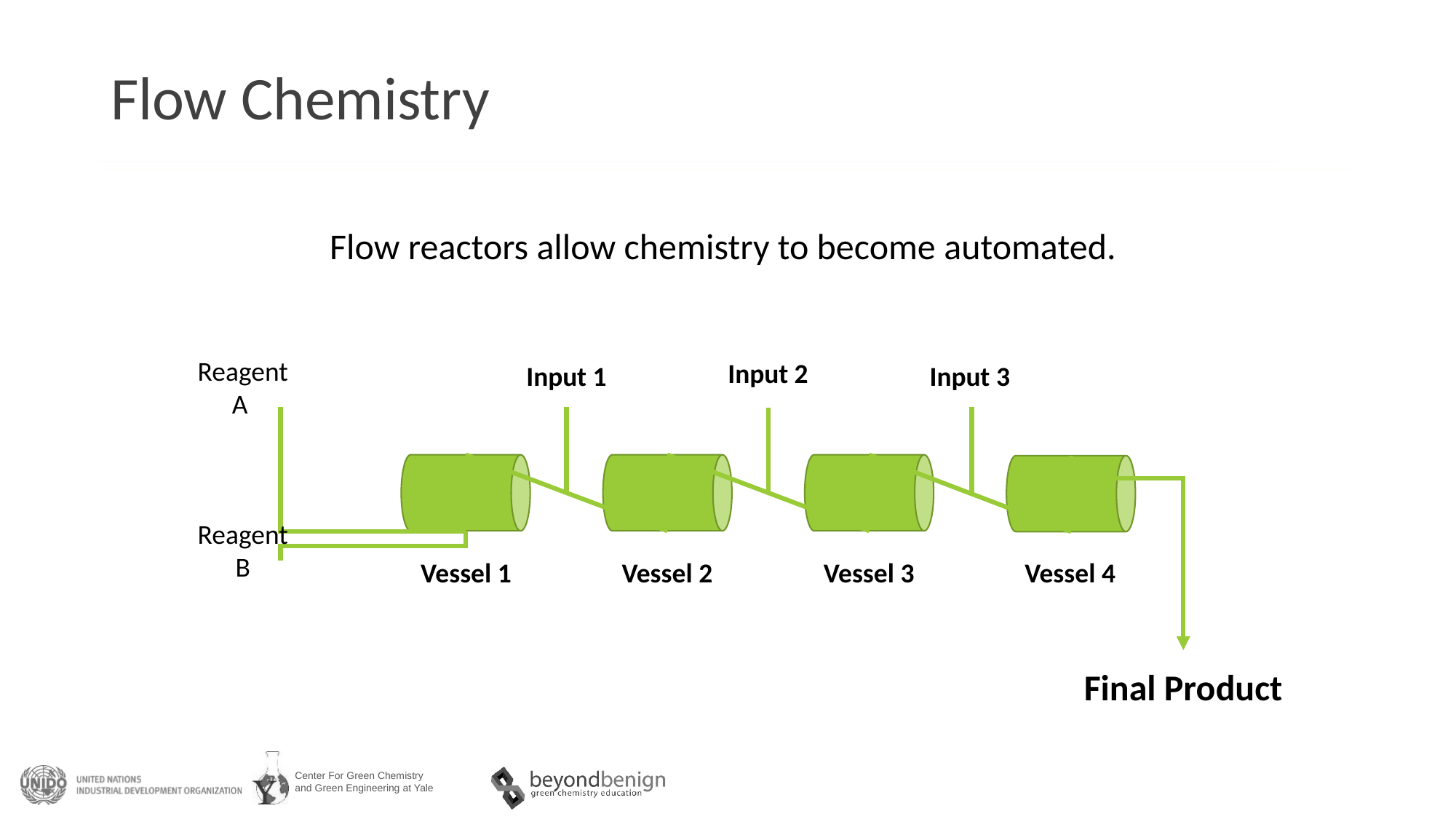

# Flow Chemistry
Flow reactors allow chemistry to become automated.
Reagent
A
Input 2
Input 1
Input 3

Reagent
B
Vessel 1
Vessel 2
Vessel 3
Vessel 4
Final Product